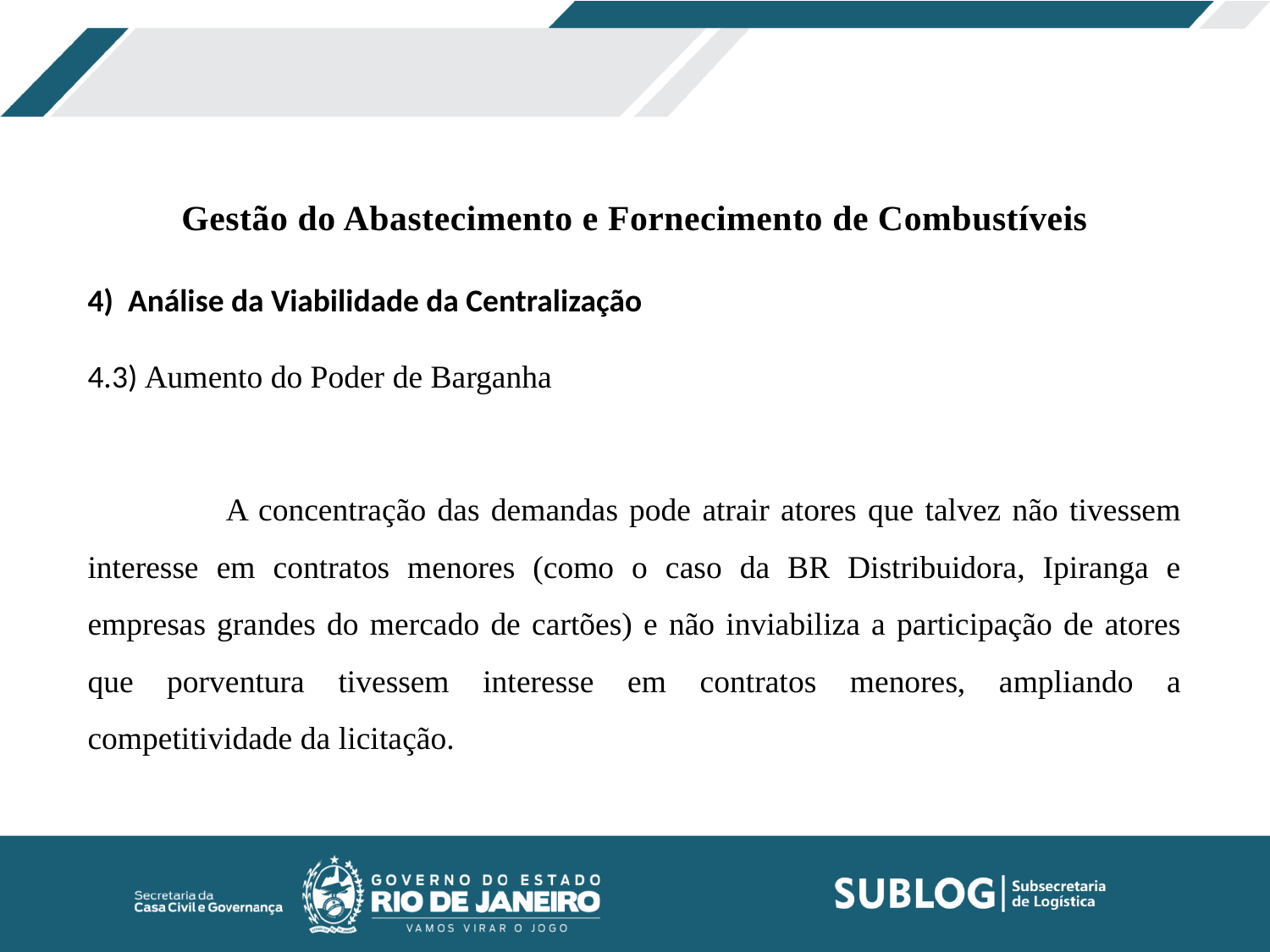

Gestão do Abastecimento e Fornecimento de Combustíveis

4)  Análise da Viabilidade da Centralização

4.3) Aumento do Poder de Barganha

	 A concentração das demandas pode atrair atores que talvez não tivessem interesse em contratos menores (como o caso da BR Distribuidora, Ipiranga e empresas grandes do mercado de cartões) e não inviabiliza a participação de atores que porventura tivessem interesse em contratos menores, ampliando a competitividade da licitação.